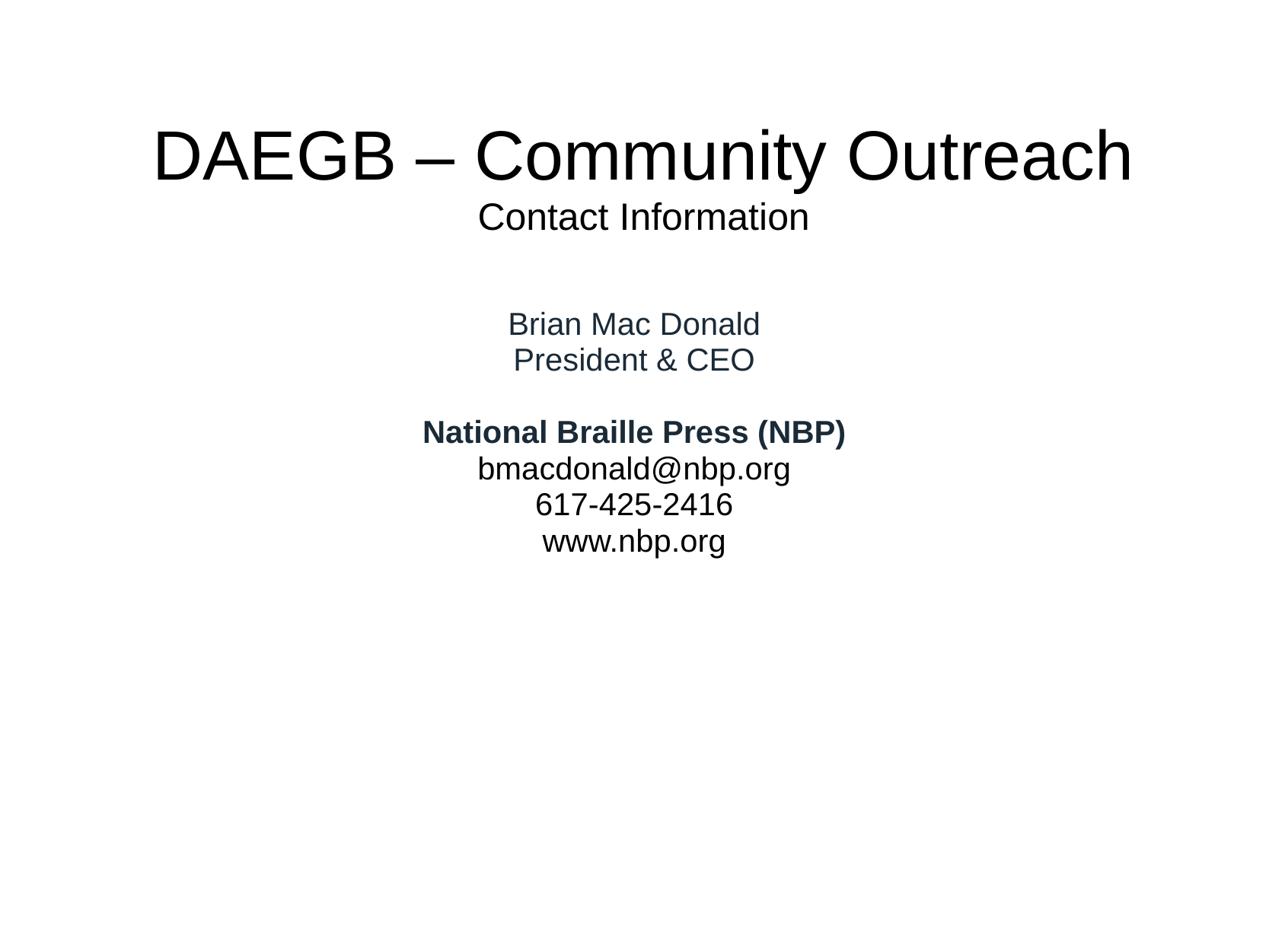

# DAEGB – Community Outreach Contact Information

Brian Mac Donald
President & CEO

National Braille Press (NBP)
bmacdonald@nbp.org
617-425-2416
www.nbp.org